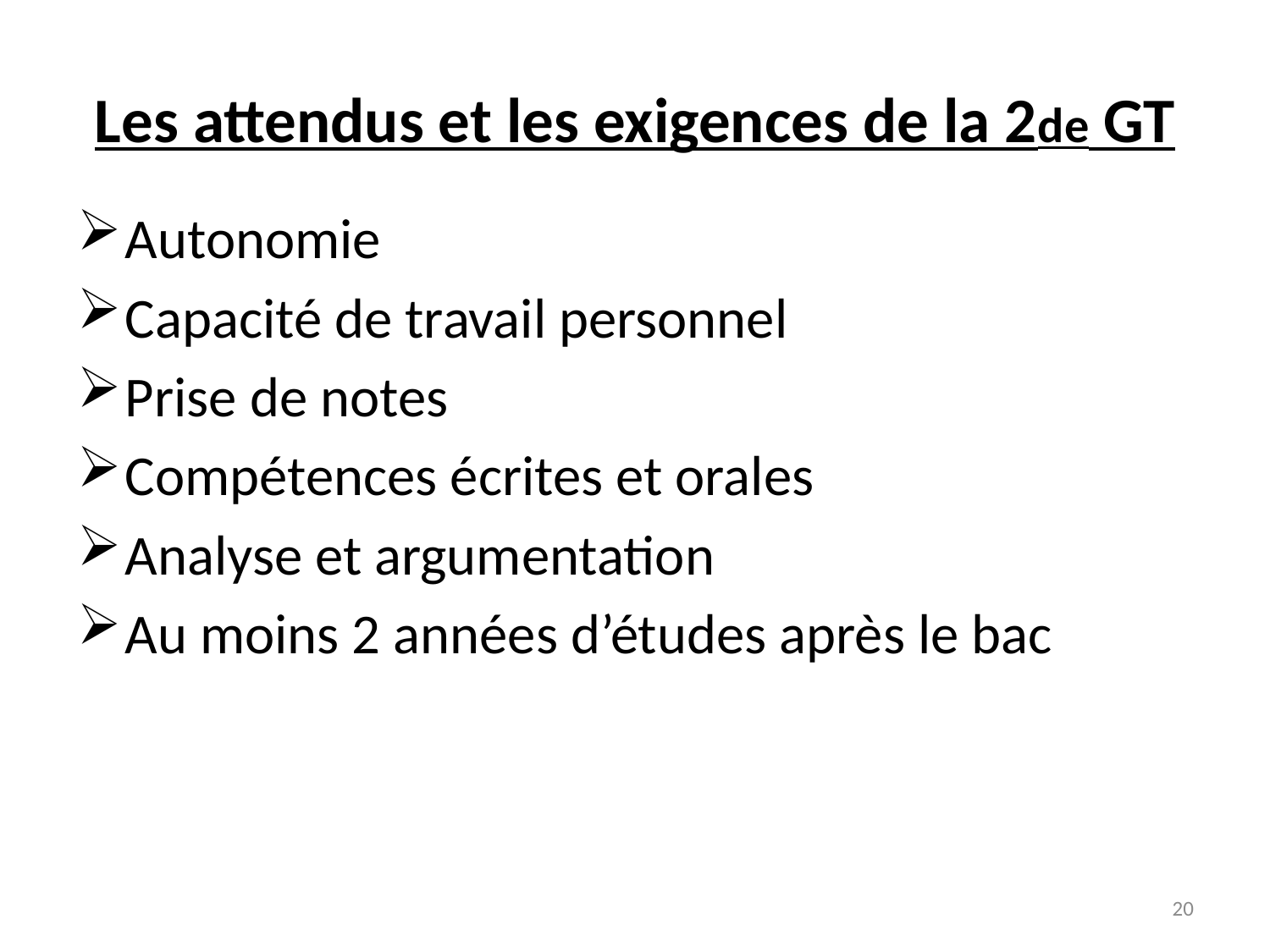

# Les attendus et les exigences de la 2de GT
Autonomie
Capacité de travail personnel
Prise de notes
Compétences écrites et orales
Analyse et argumentation
Au moins 2 années d’études après le bac

20